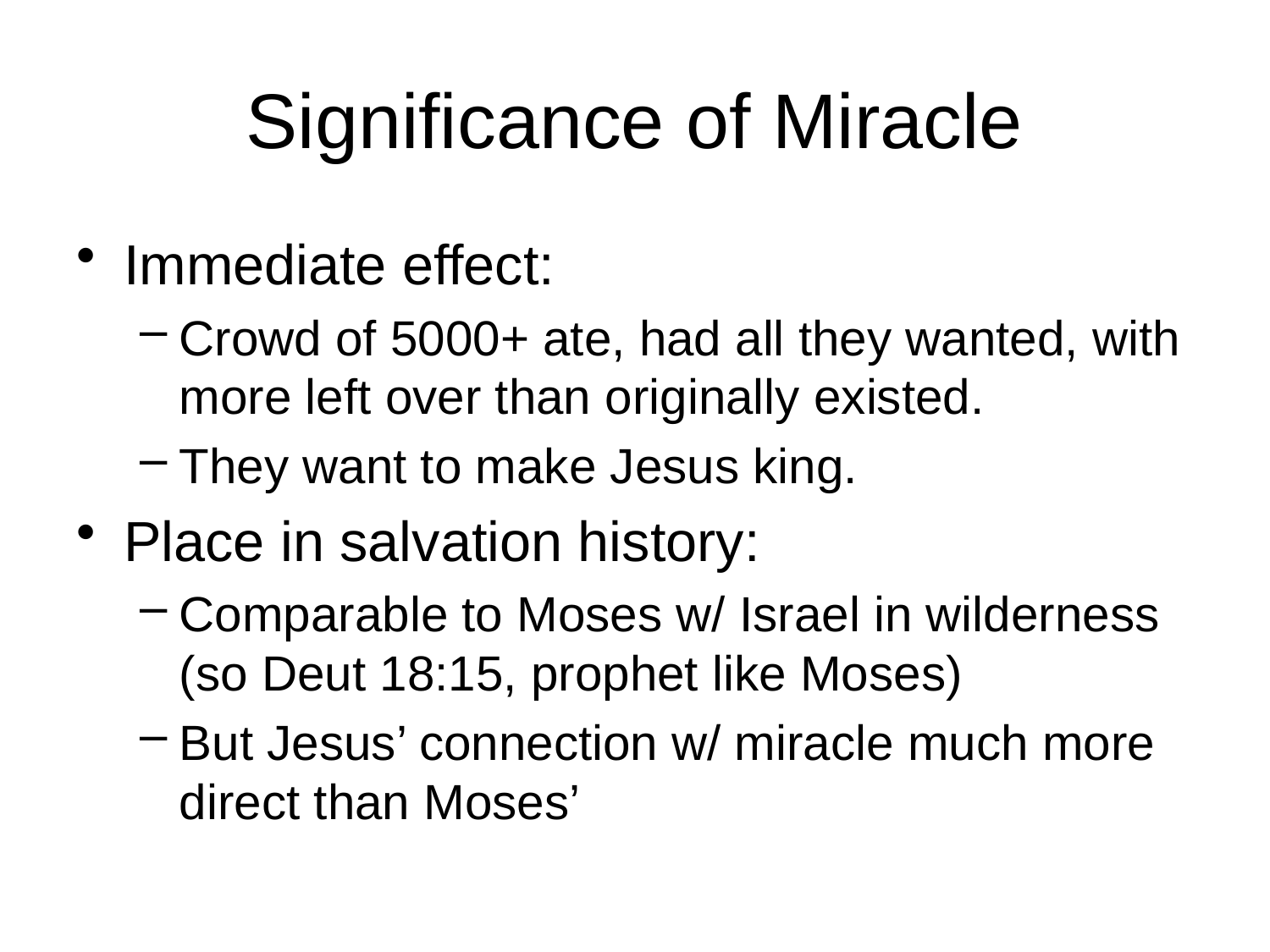

# Significance of Miracle
Immediate effect:
Crowd of 5000+ ate, had all they wanted, with more left over than originally existed.
They want to make Jesus king.
Place in salvation history:
Comparable to Moses w/ Israel in wilderness (so Deut 18:15, prophet like Moses)
But Jesus’ connection w/ miracle much more direct than Moses’